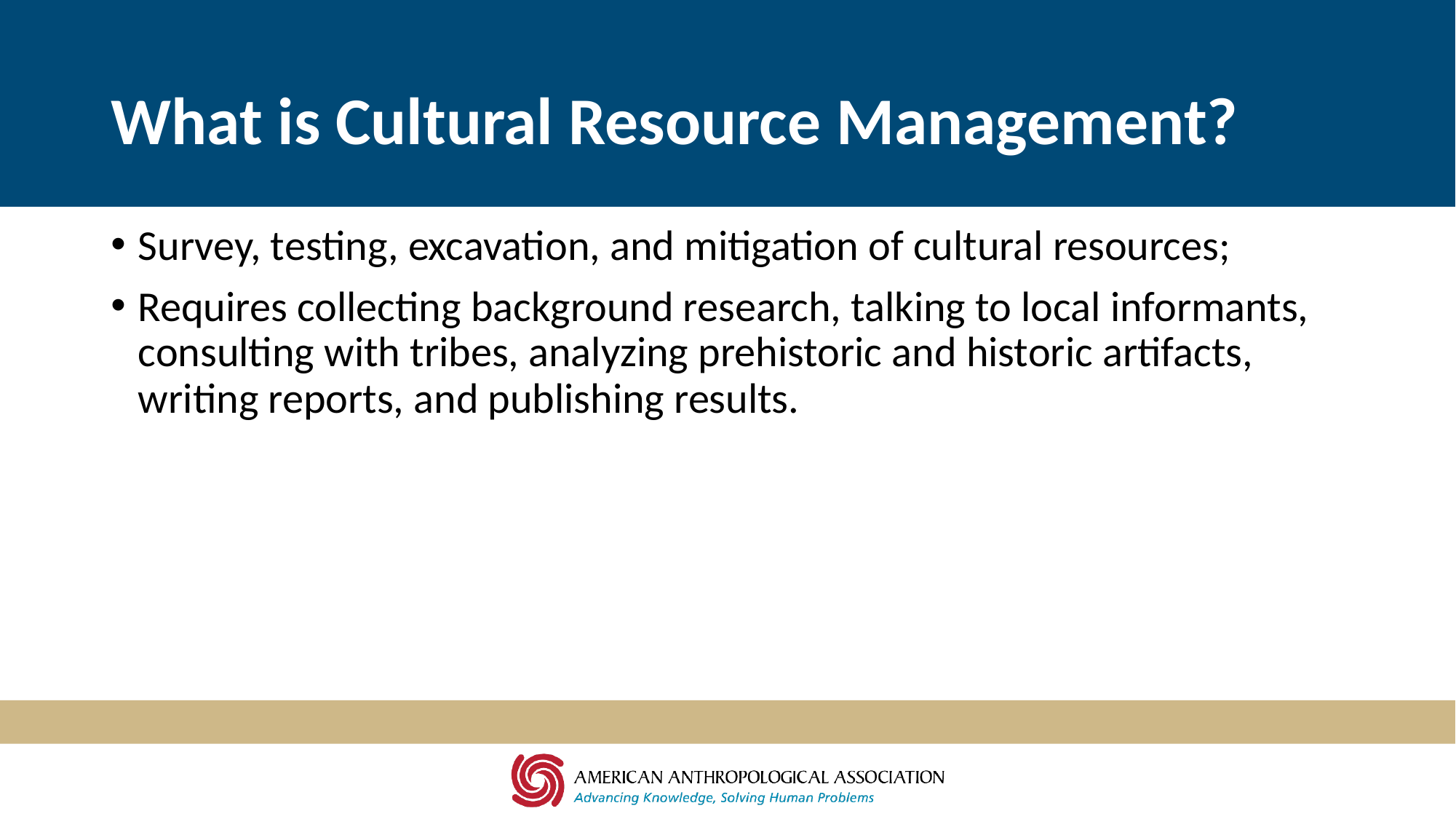

# What is Cultural Resource Management?
Survey, testing, excavation, and mitigation of cultural resources;
Requires collecting background research, talking to local informants, consulting with tribes, analyzing prehistoric and historic artifacts, writing reports, and publishing results.